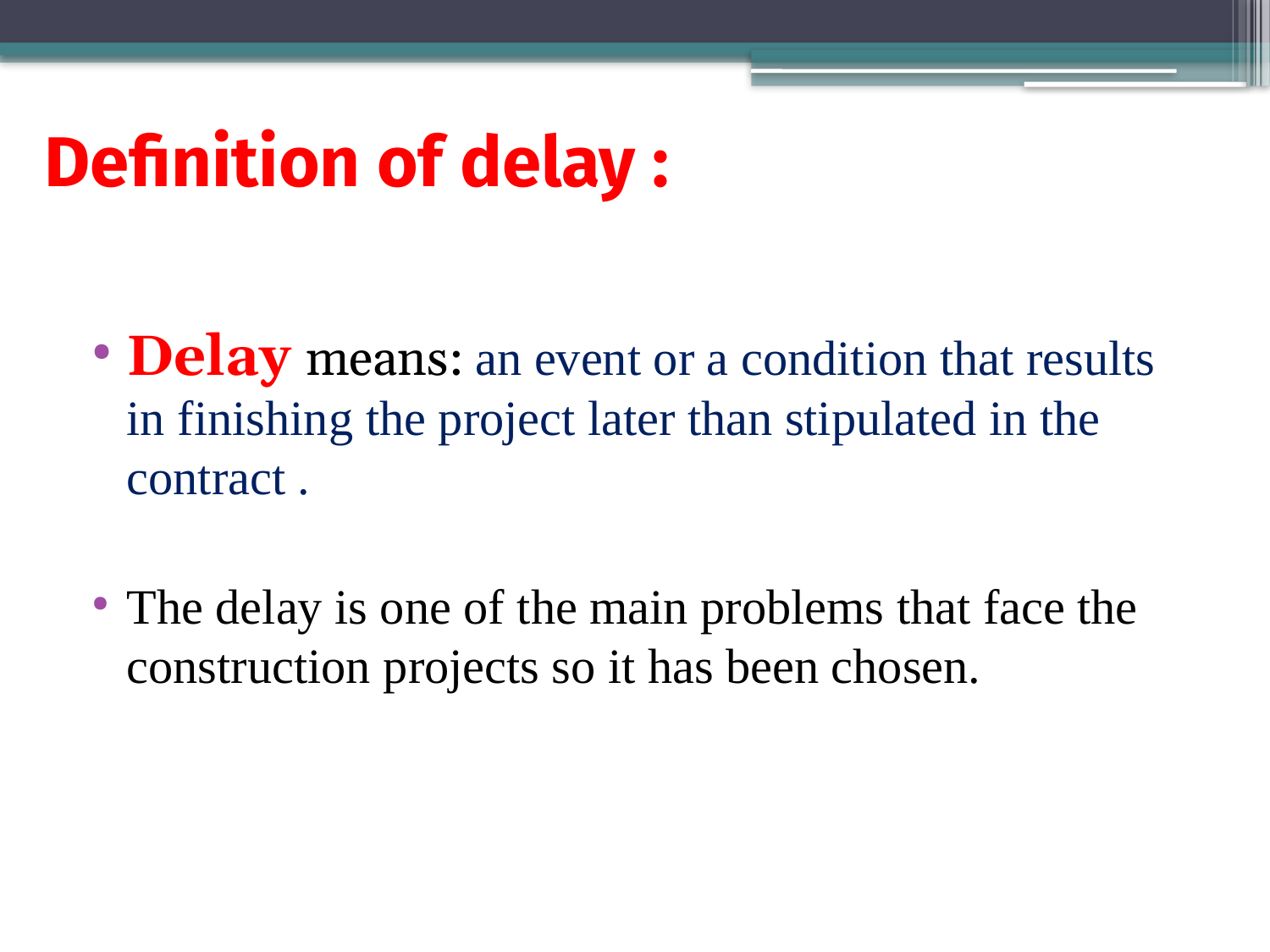

# Definition of delay :
Delay means: an event or a condition that results in finishing the project later than stipulated in the contract .

The delay is one of the main problems that face the construction projects so it has been chosen.